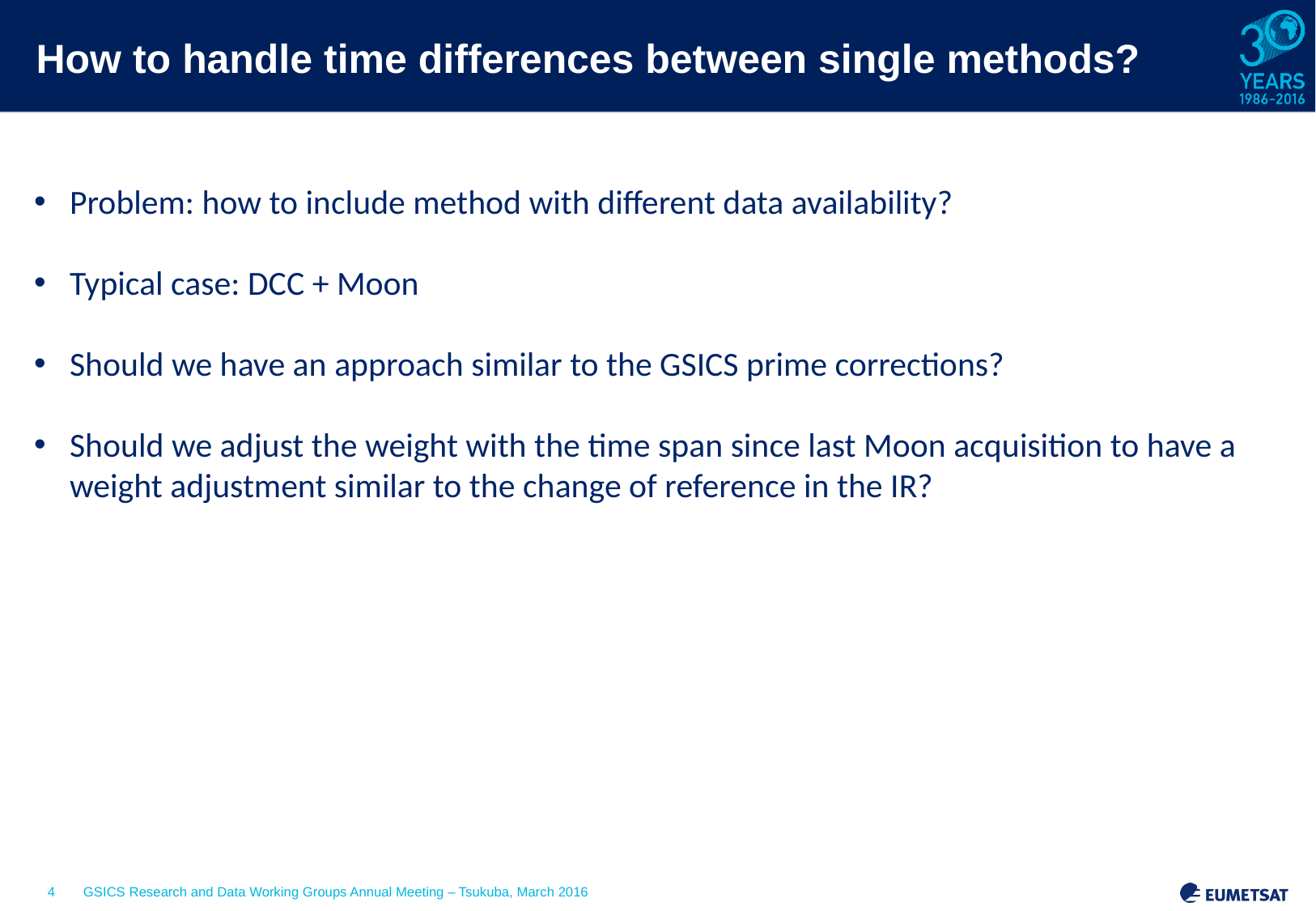

# How to handle time differences between single methods?

Problem: how to include method with different data availability?

Typical case: DCC + Moon

Should we have an approach similar to the GSICS prime corrections?

Should we adjust the weight with the time span since last Moon acquisition to have a weight adjustment similar to the change of reference in the IR?